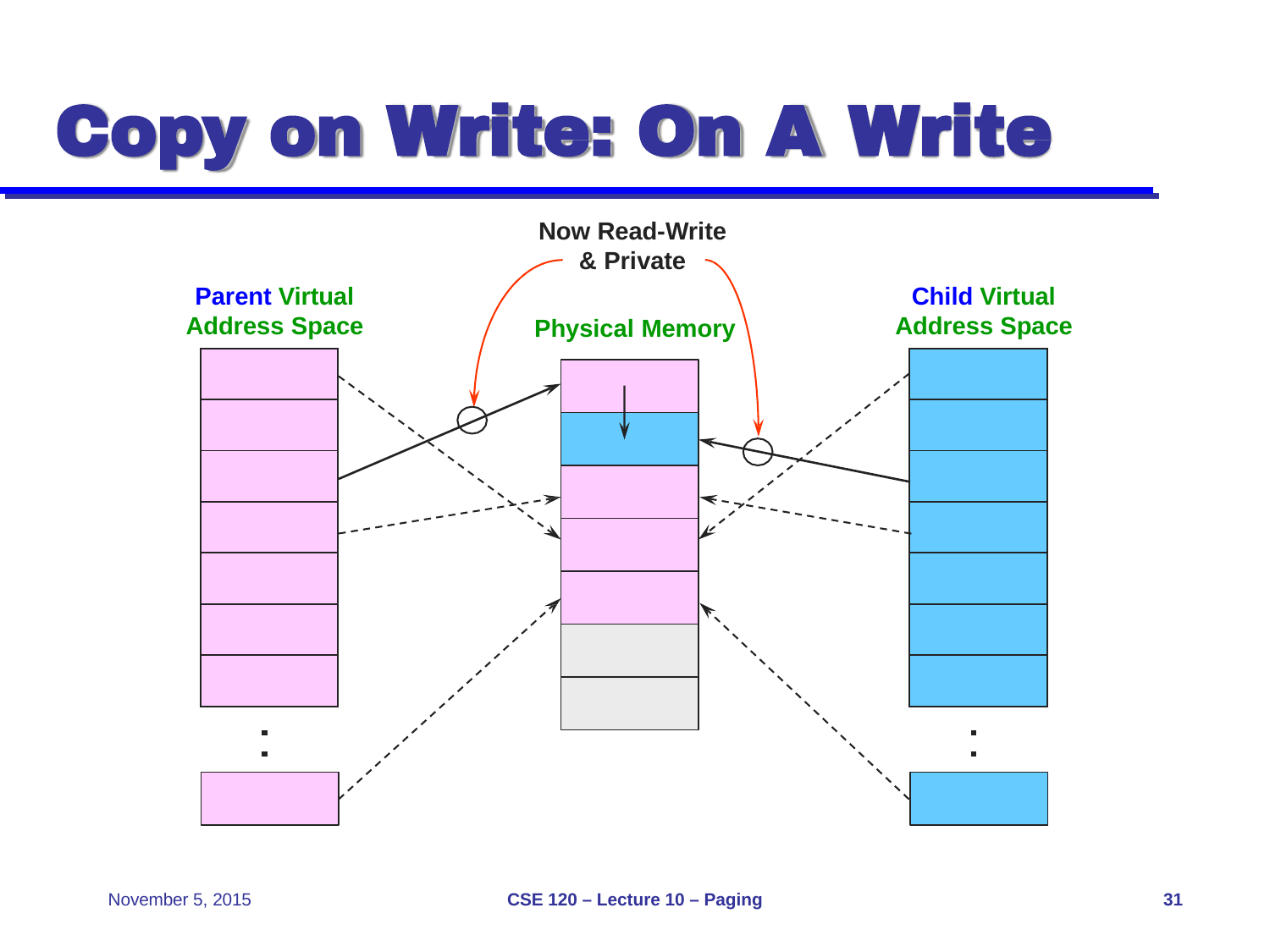

# Copy on Write: On A	Write
Now Read-Write
& Private

Parent Virtual  Address Space
Child Virtual  Address Space
Physical Memory
|  |
| --- |
|  |
|  |
|  |
|  |
|  |
|  |
|  |
| --- |
|  |
|  |
|  |
|  |
|  |
|  |

CSE 120 – Lecture 10 – Paging
November 5, 2015
31